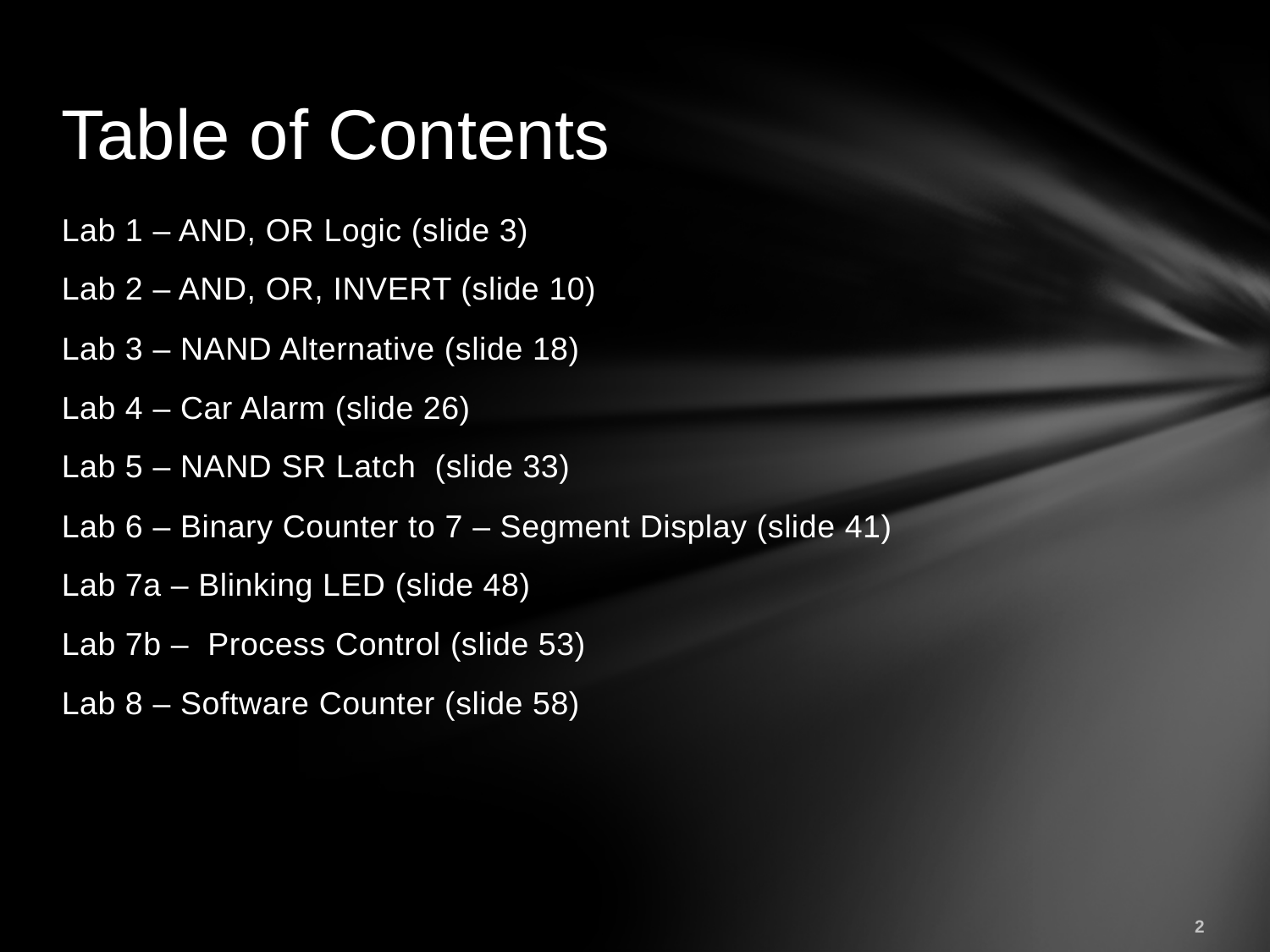

# Table of Contents
Lab 1 – AND, OR Logic (slide 3)
Lab 2 – AND, OR, INVERT (slide 10)
Lab 3 – NAND Alternative (slide 18)
Lab 4 – Car Alarm (slide 26)
Lab 5 – NAND SR Latch  (slide 33)
Lab 6 – Binary Counter to 7 – Segment Display (slide 41)
Lab 7a – Blinking LED (slide 48)
Lab 7b –  Process Control (slide 53)
Lab 8 – Software Counter (slide 58)
2